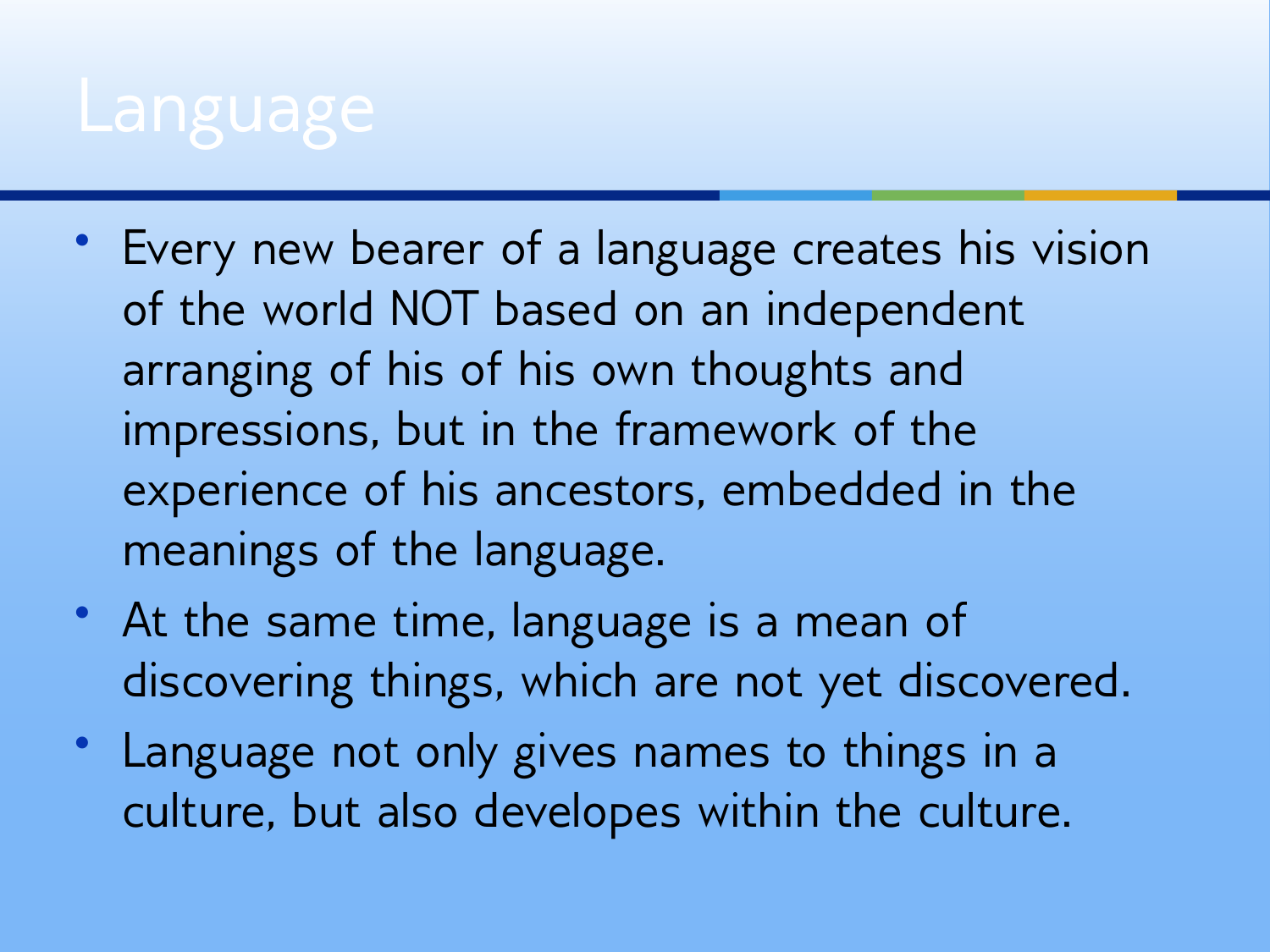

# Language
Every new bearer of a language creates his vision of the world NOT based on an independent  arranging of his of his own thoughts and impressions, but in the framework of the experience of his ancestors, embedded in the meanings of the language.
At the same time, language is a mean of discovering things, which are not yet discovered.
Language not only gives names to things in a culture, but also developes within the culture.